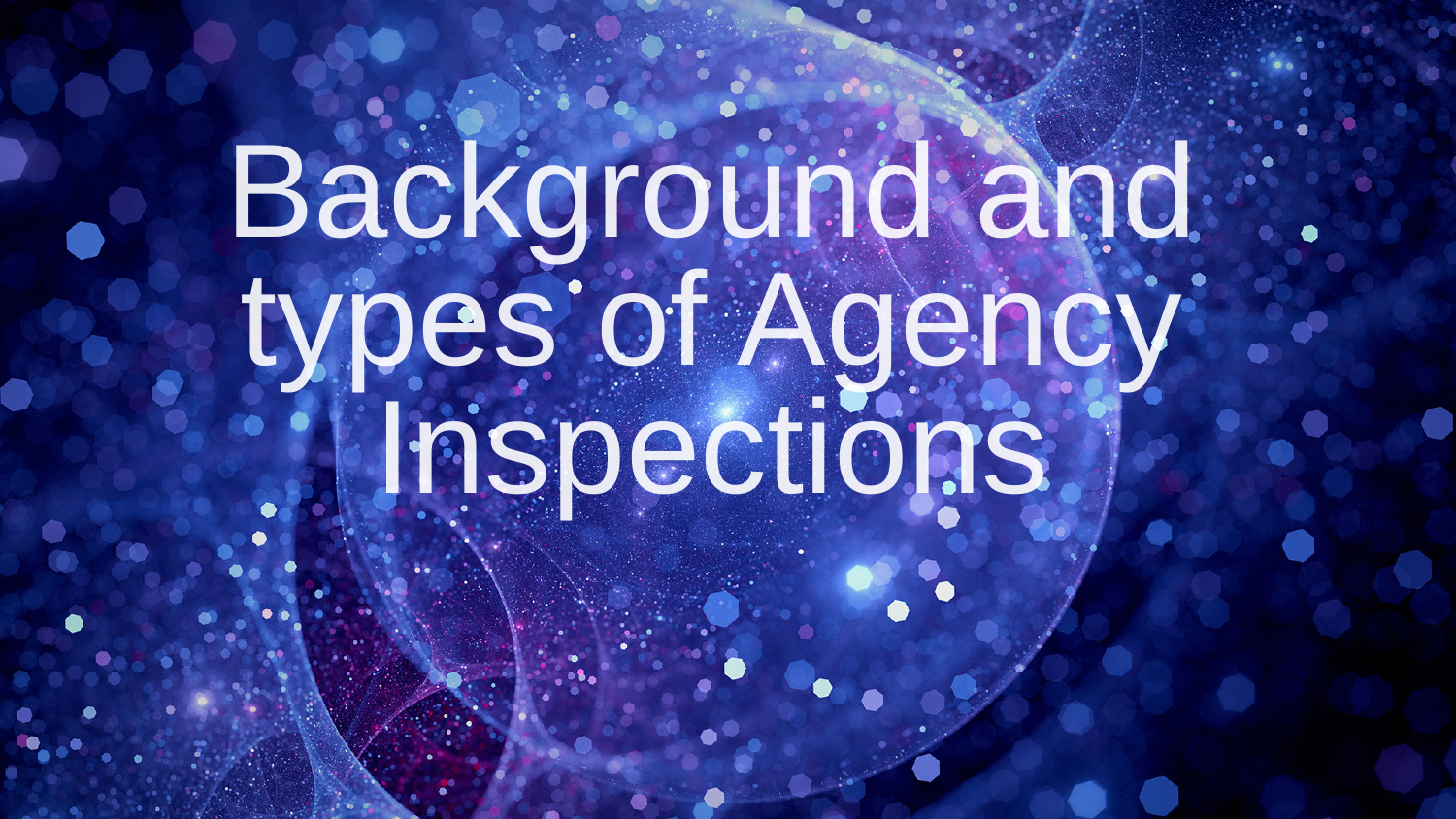

# Background and types of Agency Inspections